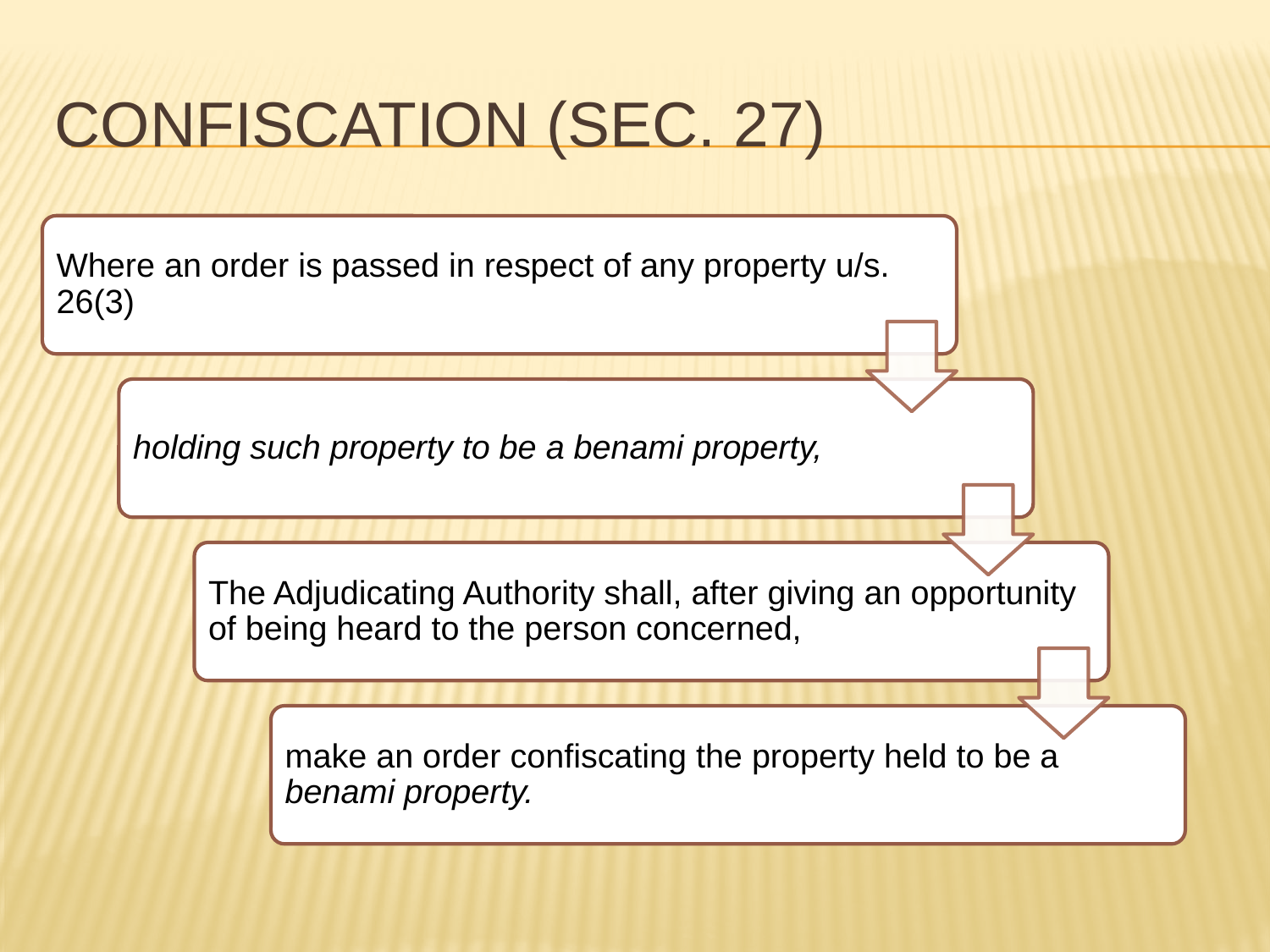

# Confiscation (Sec. 27)
Where an order is passed in respect of any property u/s. 26(3)
holding such property to be a benami property,
The Adjudicating Authority shall, after giving an opportunity of being heard to the person concerned,
make an order confiscating the property held to be a benami property.